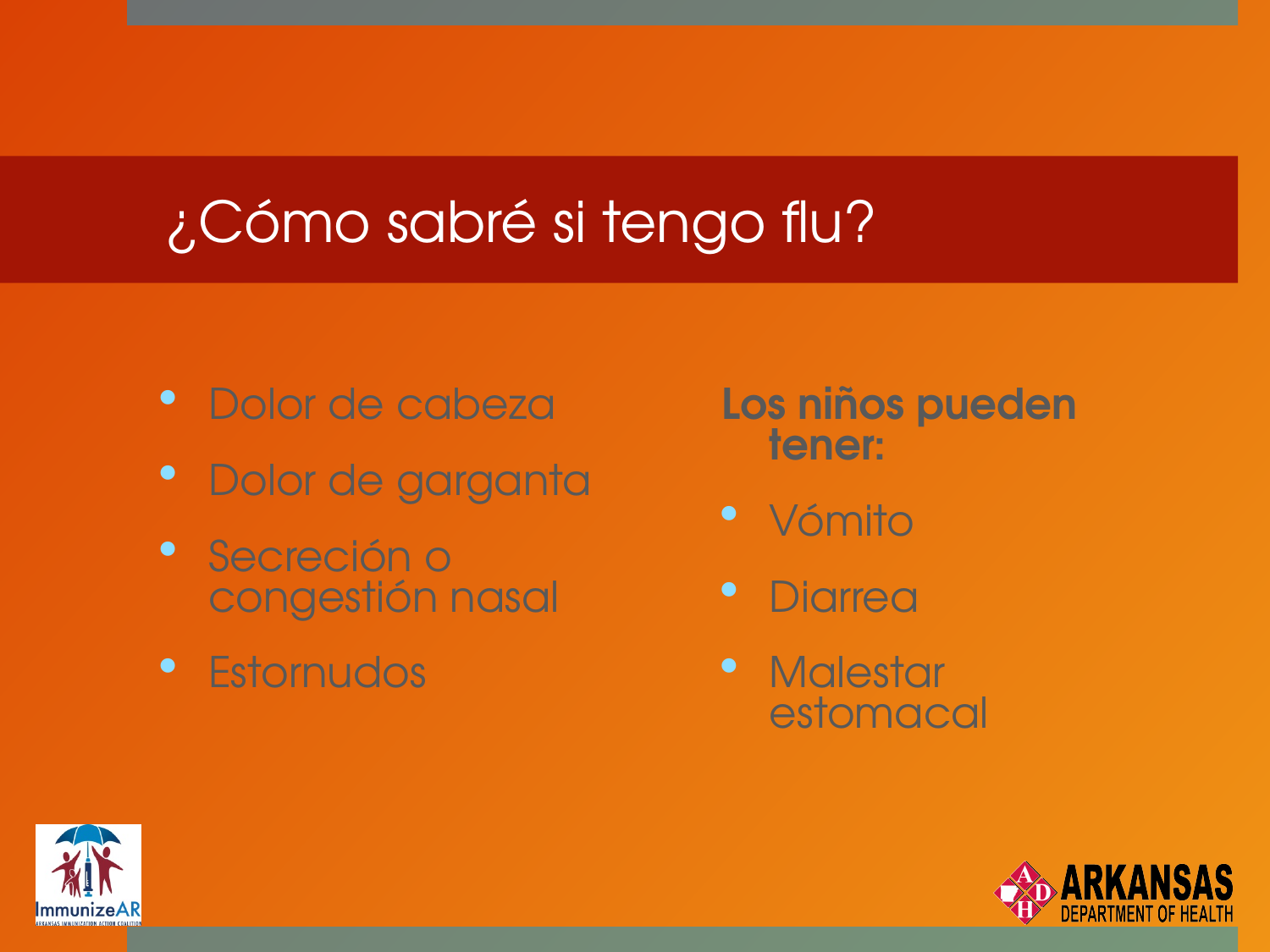

# ¿Cómo sabré si tengo flu?

Dolor de cabeza
Dolor de garganta
Secreción o congestión nasal
Estornudos

Los niños pueden tener:
Vómito
Diarrea
Malestar estomacal